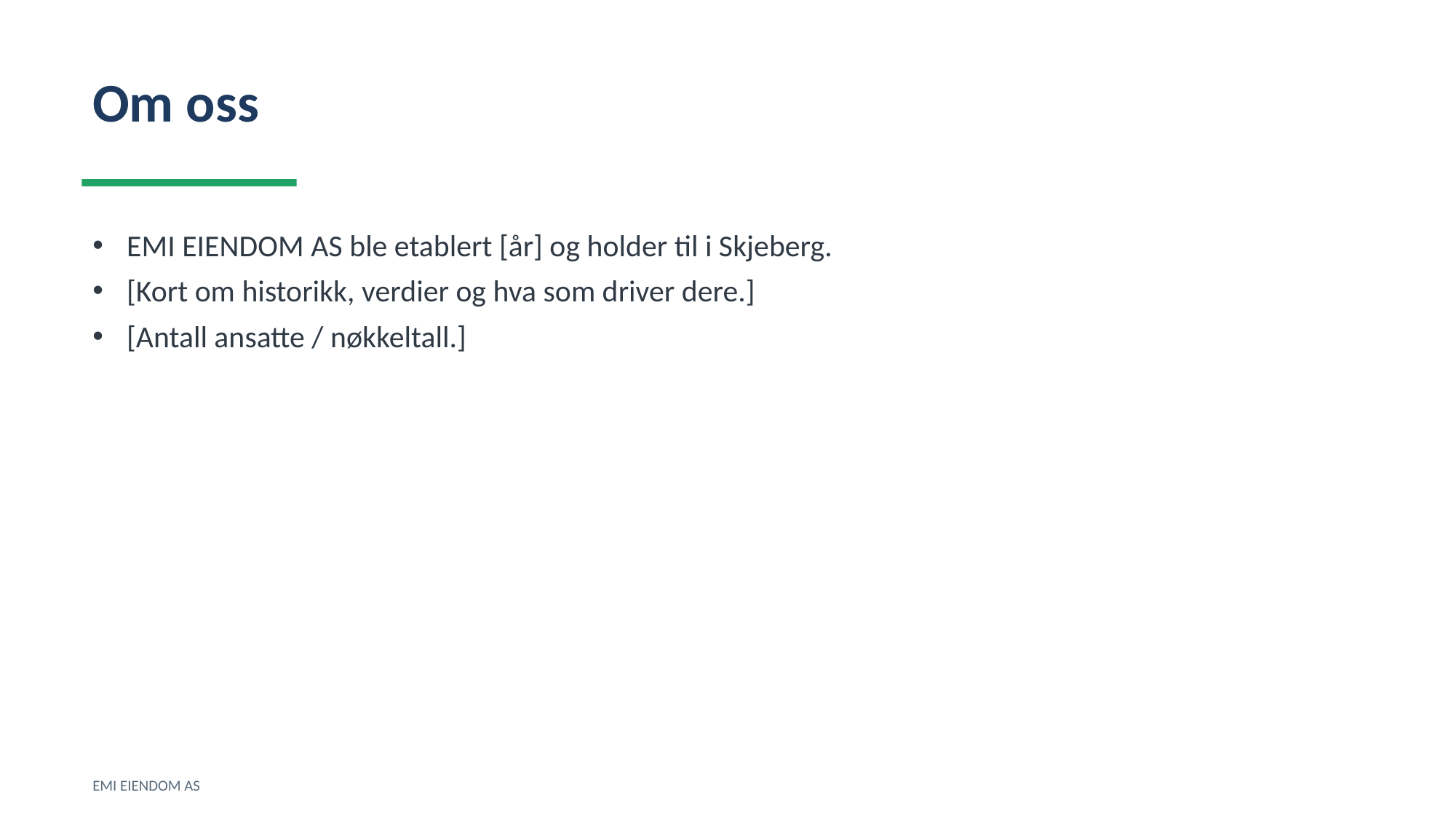

Om oss

EMI EIENDOM AS ble etablert [år] og holder til i Skjeberg.
[Kort om historikk, verdier og hva som driver dere.]
[Antall ansatte / nøkkeltall.]
EMI EIENDOM AS